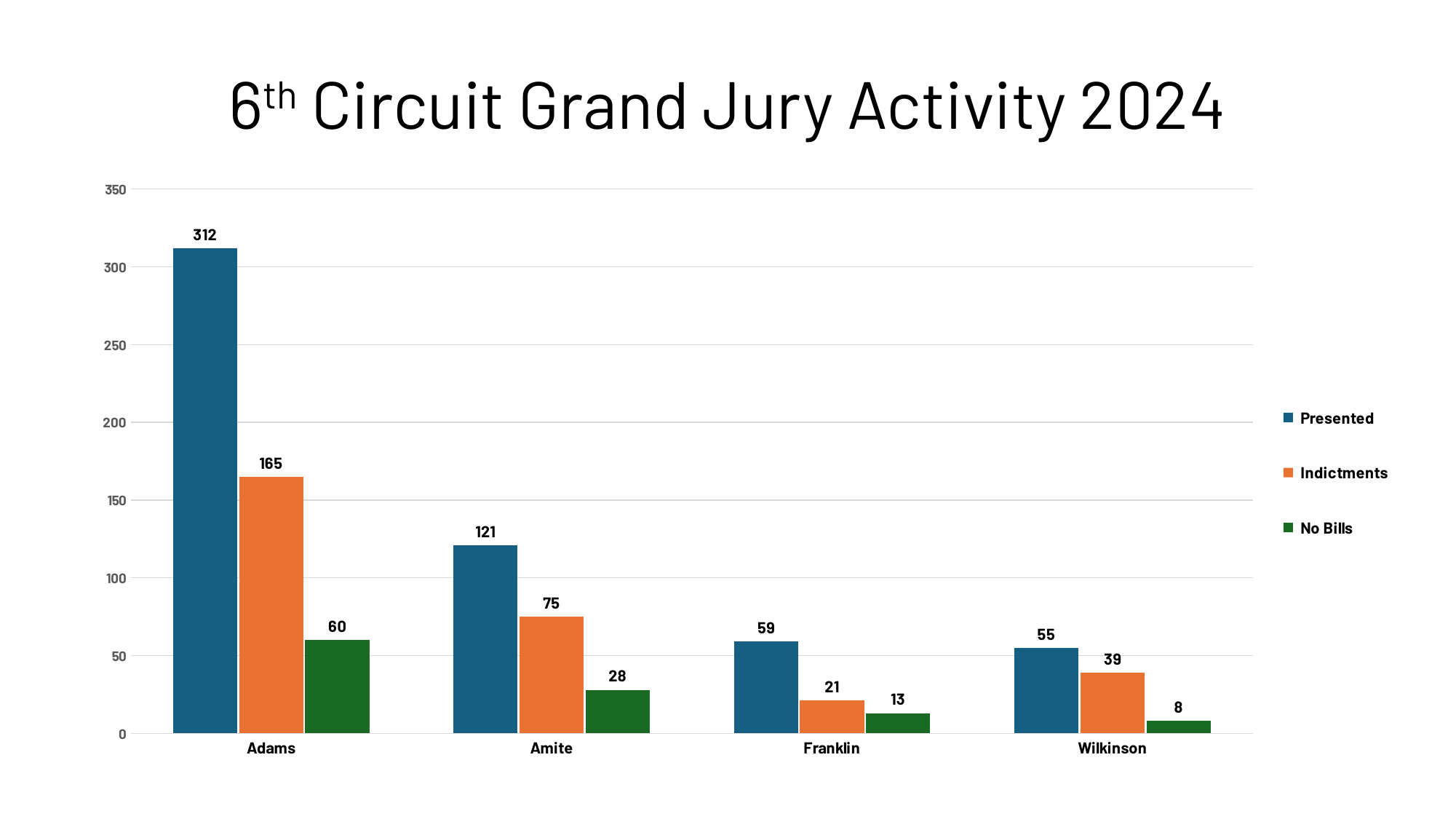

# 6th Circuit Grand Jury Activity 2024

### Chart

| Category |  Presented |  Indictments |  No Bills |
|---|---|---|---|
| Adams | 312.0 | 165.0 | 60.0 |
| Amite | 121.0 | 75.0 | 28.0 |
| Franklin | 59.0 | 21.0 | 13.0 |
| Wilkinson | 55.0 | 39.0 | 8.0 |